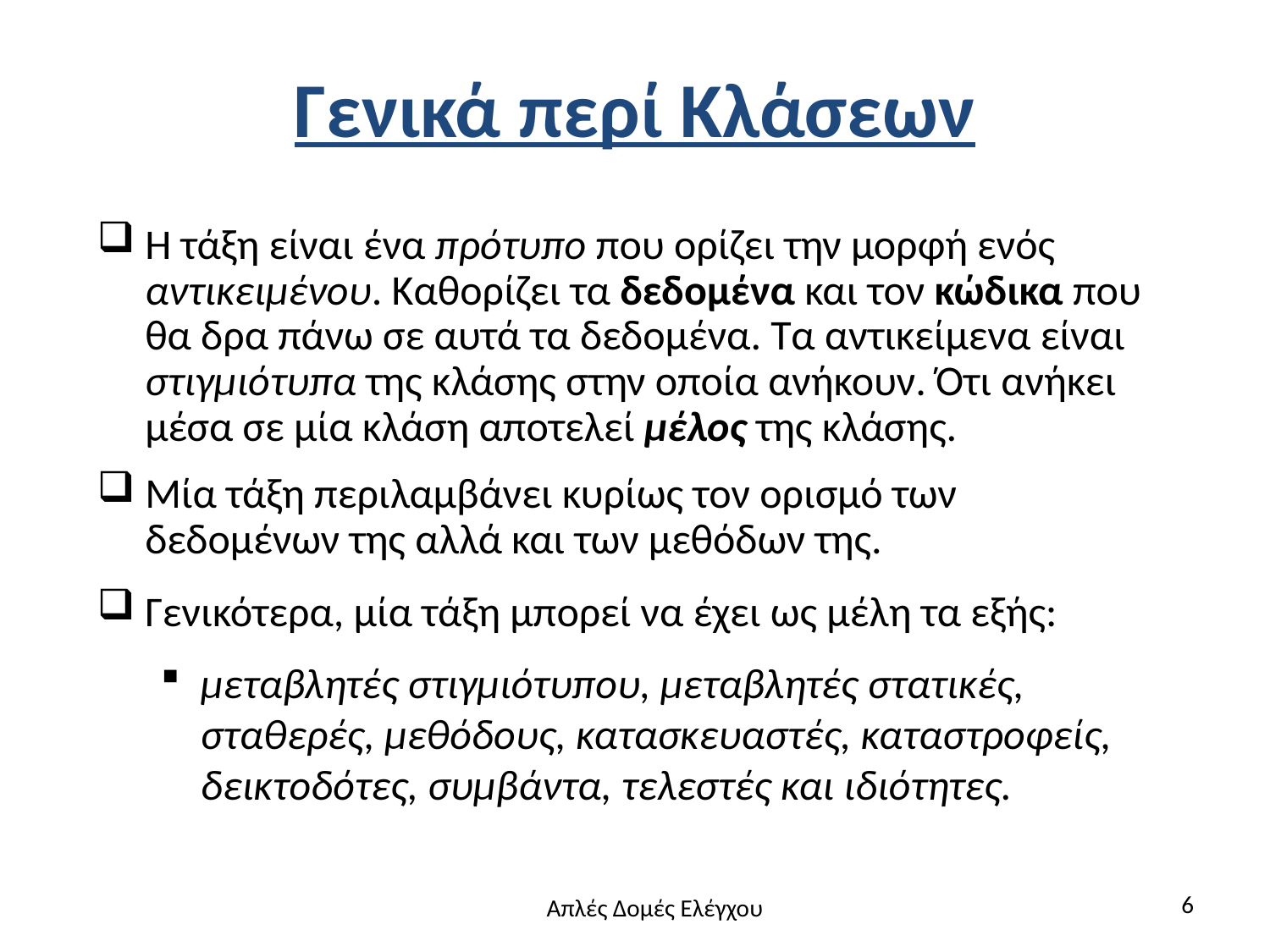

# Γενικά περί Κλάσεων
Η τάξη είναι ένα πρότυπο που ορίζει την μορφή ενός αντικειμένου. Καθορίζει τα δεδομένα και τον κώδικα που θα δρα πάνω σε αυτά τα δεδομένα. Τα αντικείμενα είναι στιγμιότυπα της κλάσης στην οποία ανήκουν. Ότι ανήκει μέσα σε μία κλάση αποτελεί μέλος της κλάσης.
Μία τάξη περιλαμβάνει κυρίως τον ορισμό των δεδομένων της αλλά και των μεθόδων της.
Γενικότερα, μία τάξη μπορεί να έχει ως μέλη τα εξής:
μεταβλητές στιγμιότυπου, μεταβλητές στατικές, σταθερές, μεθόδους, κατασκευαστές, καταστροφείς, δεικτοδότες, συμβάντα, τελεστές και ιδιότητες.
6
Απλές Δομές Ελέγχου